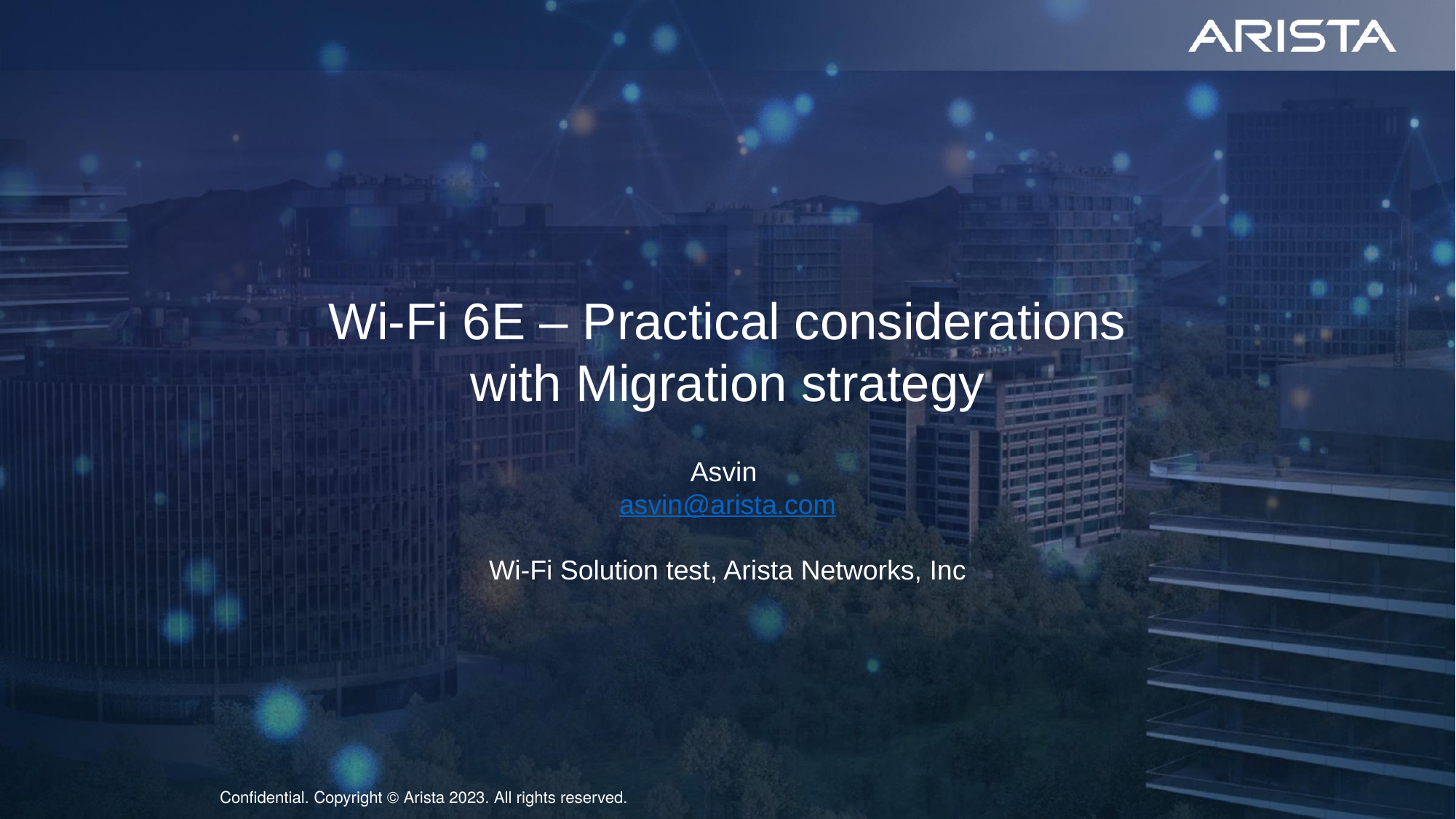

Wi-Fi 6E – Practical considerations with Migration strategy
Asvin
asvin@arista.com

Wi-Fi Solution test, Arista Networks, Inc